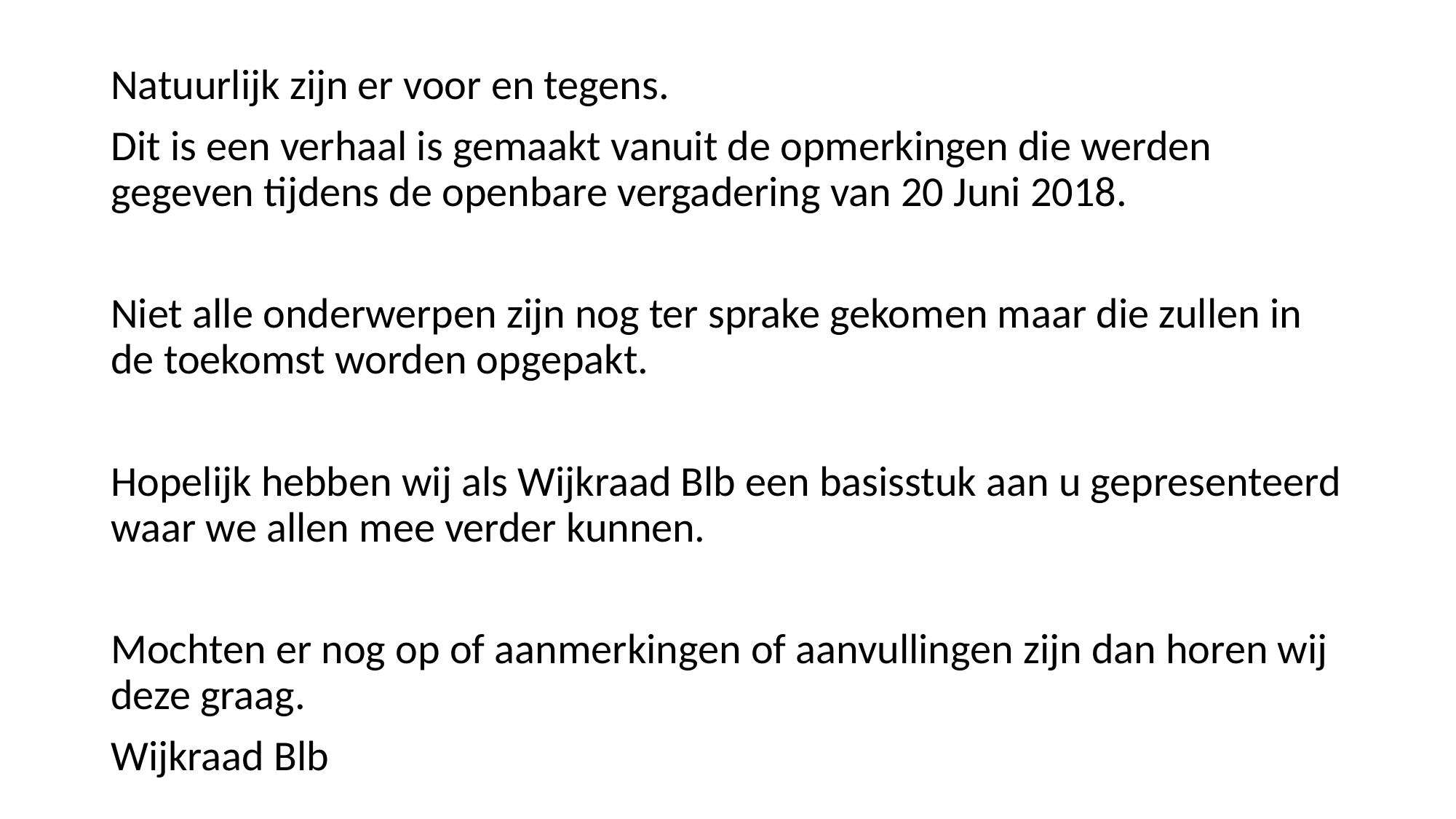

Natuurlijk zijn er voor en tegens.
Dit is een verhaal is gemaakt vanuit de opmerkingen die werden gegeven tijdens de openbare vergadering van 20 Juni 2018.

Niet alle onderwerpen zijn nog ter sprake gekomen maar die zullen in de toekomst worden opgepakt.

Hopelijk hebben wij als Wijkraad Blb een basisstuk aan u gepresenteerd waar we allen mee verder kunnen.

Mochten er nog op of aanmerkingen of aanvullingen zijn dan horen wij deze graag.
Wijkraad Blb